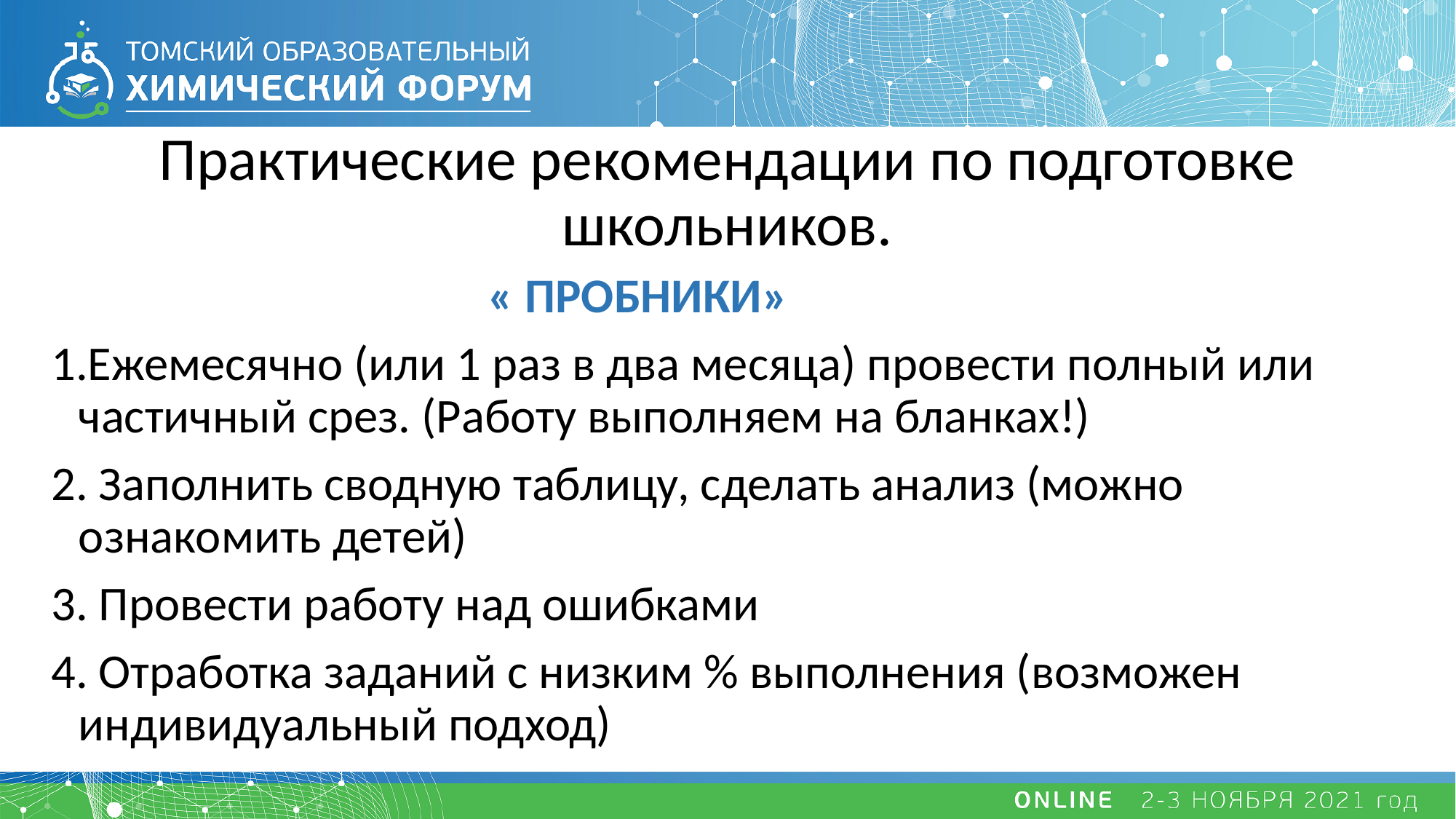

# Практические рекомендации по подготовке школьников.
                                        « ПРОБНИКИ»
1.Ежемесячно (или 1 раз в два месяца) провести полный или частичный срез. (Работу выполняем на бланках!)
2. Заполнить сводную таблицу, сделать анализ (можно ознакомить детей)
3. Провести работу над ошибками
4. Отработка заданий с низким % выполнения (возможен индивидуальный подход)